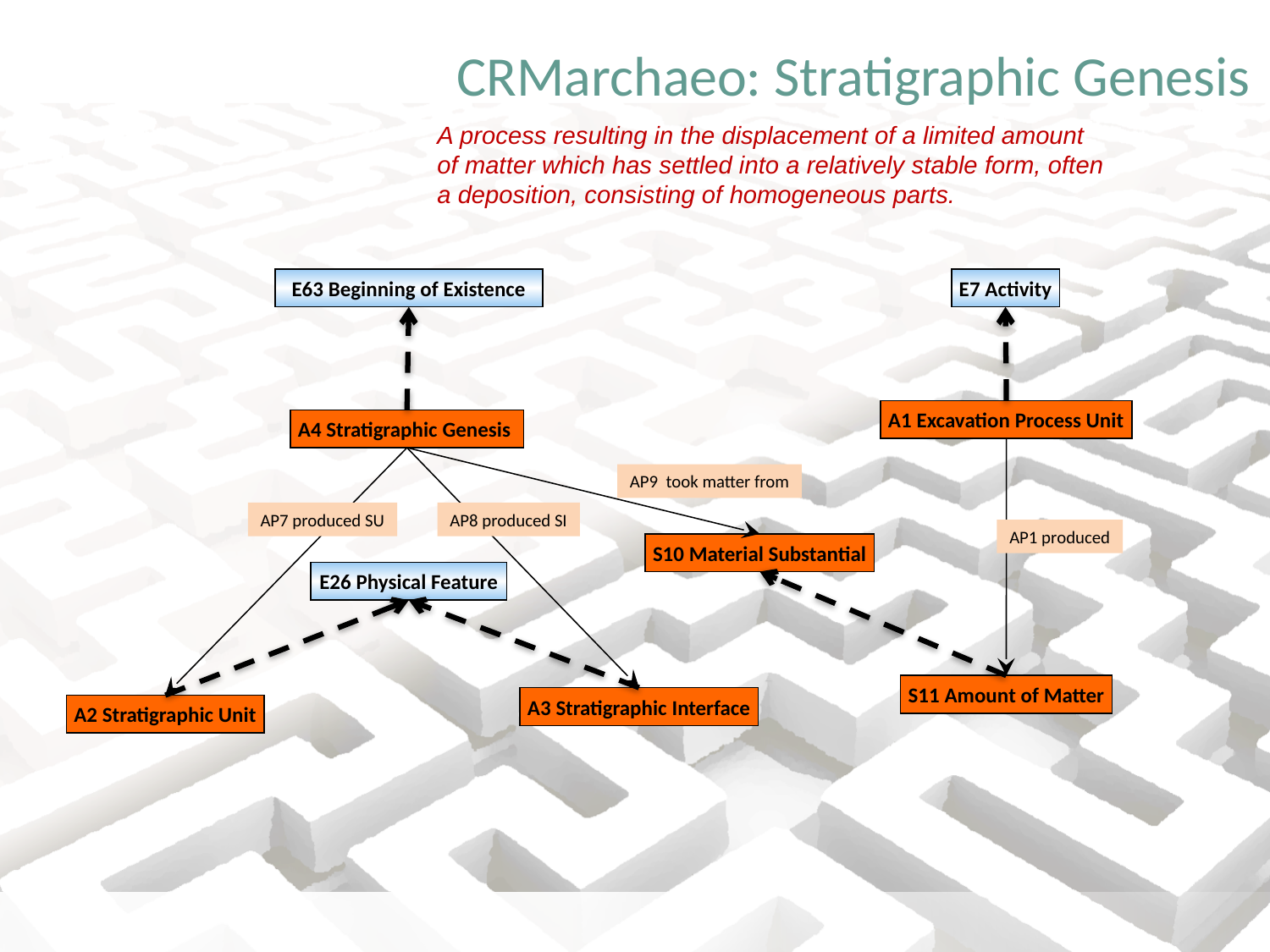

# CRMarchaeo: Stratigraphic Genesis
A process resulting in the displacement of a limited amount of matter which has settled into a relatively stable form, often a deposition, consisting of homogeneous parts.
E63 Beginning of Existence
E7 Activity
A1 Excavation Process Unit
A4 Stratigraphic Genesis
AP9  took matter from
AP7 produced SU
AP8 produced SI
AP1 produced
S10 Material Substantial
E26 Physical Feature
S11 Amount of Matter
A3 Stratigraphic Interface
A2 Stratigraphic Unit